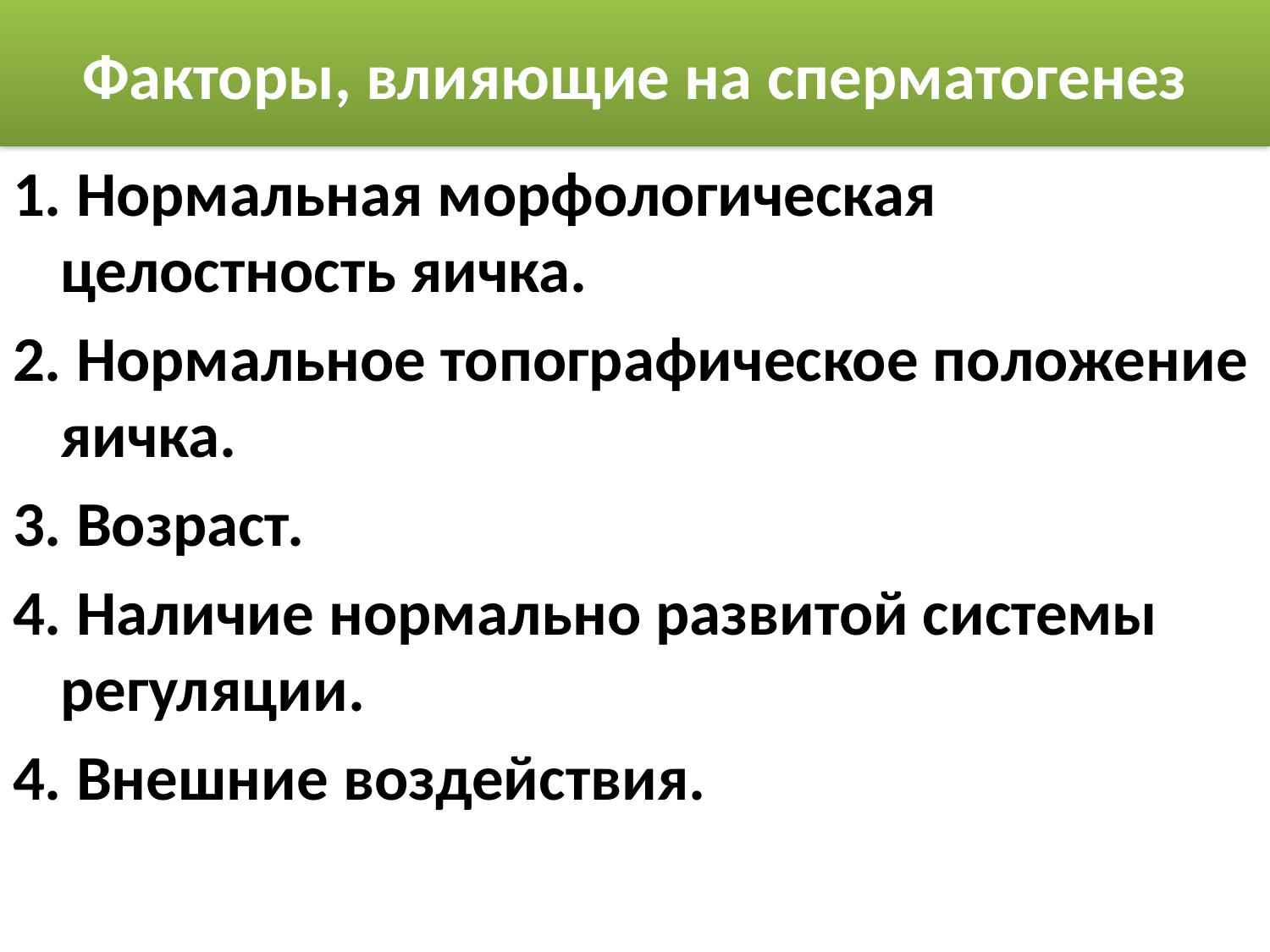

# Факторы, влияющие на сперматогенез
1. Нормальная морфологическая целостность яичка.
2. Нормальное топографическое положение яичка.
3. Возраст.
4. Наличие нормально развитой системы регуляции.
4. Внешние воздействия.